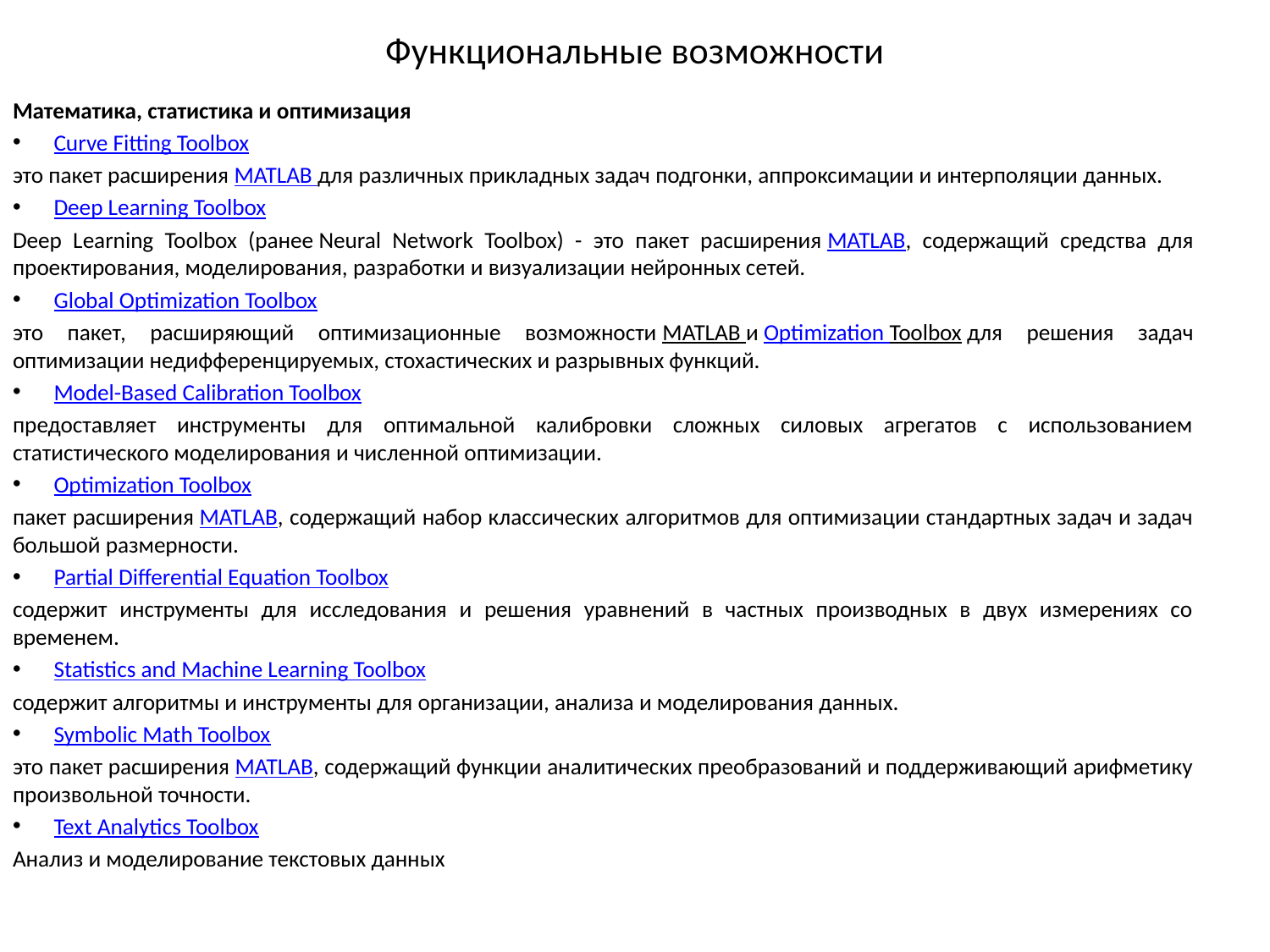

# Функциональные возможности
Математика, статистика и оптимизация
Curve Fitting Toolbox
это пакет расширения MATLAB для различных прикладных задач подгонки, аппроксимации и интерполяции данных.
Deep Learning Toolbox
Deep Learning Toolbox (ранее Neural Network Toolbox) - это пакет расширения MATLAB, содержащий средства для проектирования, моделирования, разработки и визуализации нейронных сетей.
Global Optimization Toolbox
это пакет, расширяющий оптимизационные возможности MATLAB и Optimization Toolbox для решения задач оптимизации недифференцируемых, стохастических и разрывных функций.
Model-Based Calibration Toolbox
предоставляет инструменты для оптимальной калибровки сложных силовых агрегатов с использованием статистического моделирования и численной оптимизации.
Optimization Toolbox
пакет расширения MATLAB, содержащий набор классических алгоритмов для оптимизации стандартных задач и задач большой размерности.
Partial Differential Equation Toolbox
содержит инструменты для исследования и решения уравнений в частных производных в двух измерениях со временем.
Statistics and Machine Learning Toolbox
содержит алгоритмы и инструменты для организации, анализа и моделирования данных.
Symbolic Math Toolbox
это пакет расширения MATLAB, содержащий функции аналитических преобразований и поддерживающий арифметику произвольной точности.
Text Analytics Toolbox
Анализ и моделирование текстовых данных